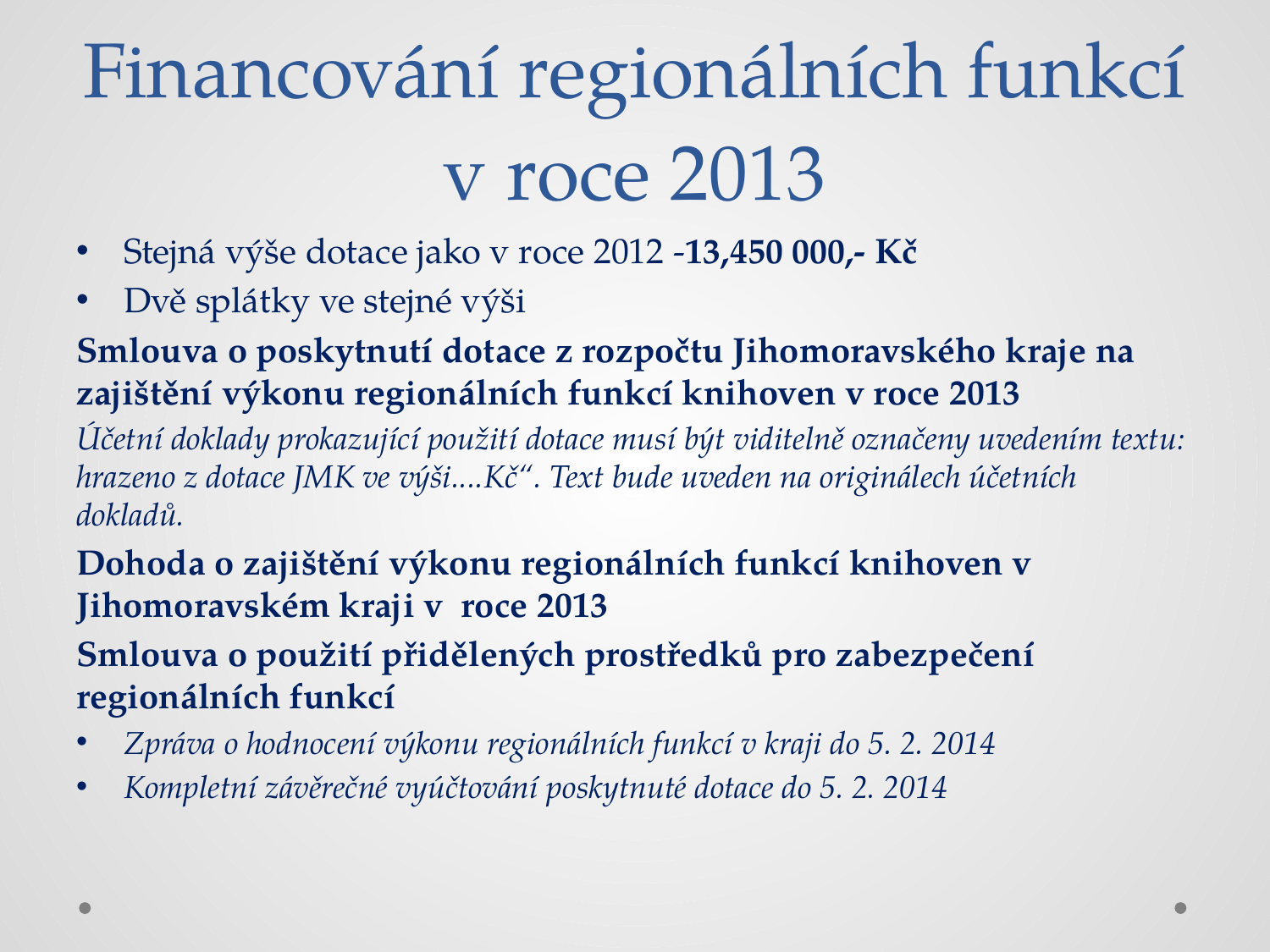

# Financování regionálních funkcí v roce 2013
Stejná výše dotace jako v roce 2012 -13,450 000,- Kč
Dvě splátky ve stejné výši
Smlouva o poskytnutí dotace z rozpočtu Jihomoravského kraje na zajištění výkonu regionálních funkcí knihoven v roce 2013
Účetní doklady prokazující použití dotace musí být viditelně označeny uvedením textu: hrazeno z dotace JMK ve výši....Kč“. Text bude uveden na originálech účetních dokladů.
Dohoda o zajištění výkonu regionálních funkcí knihoven v Jihomoravském kraji v  roce 2013
Smlouva o použití přidělených prostředků pro zabezpečení regionálních funkcí
Zpráva o hodnocení výkonu regionálních funkcí v kraji do 5. 2. 2014
Kompletní závěrečné vyúčtování poskytnuté dotace do 5. 2. 2014